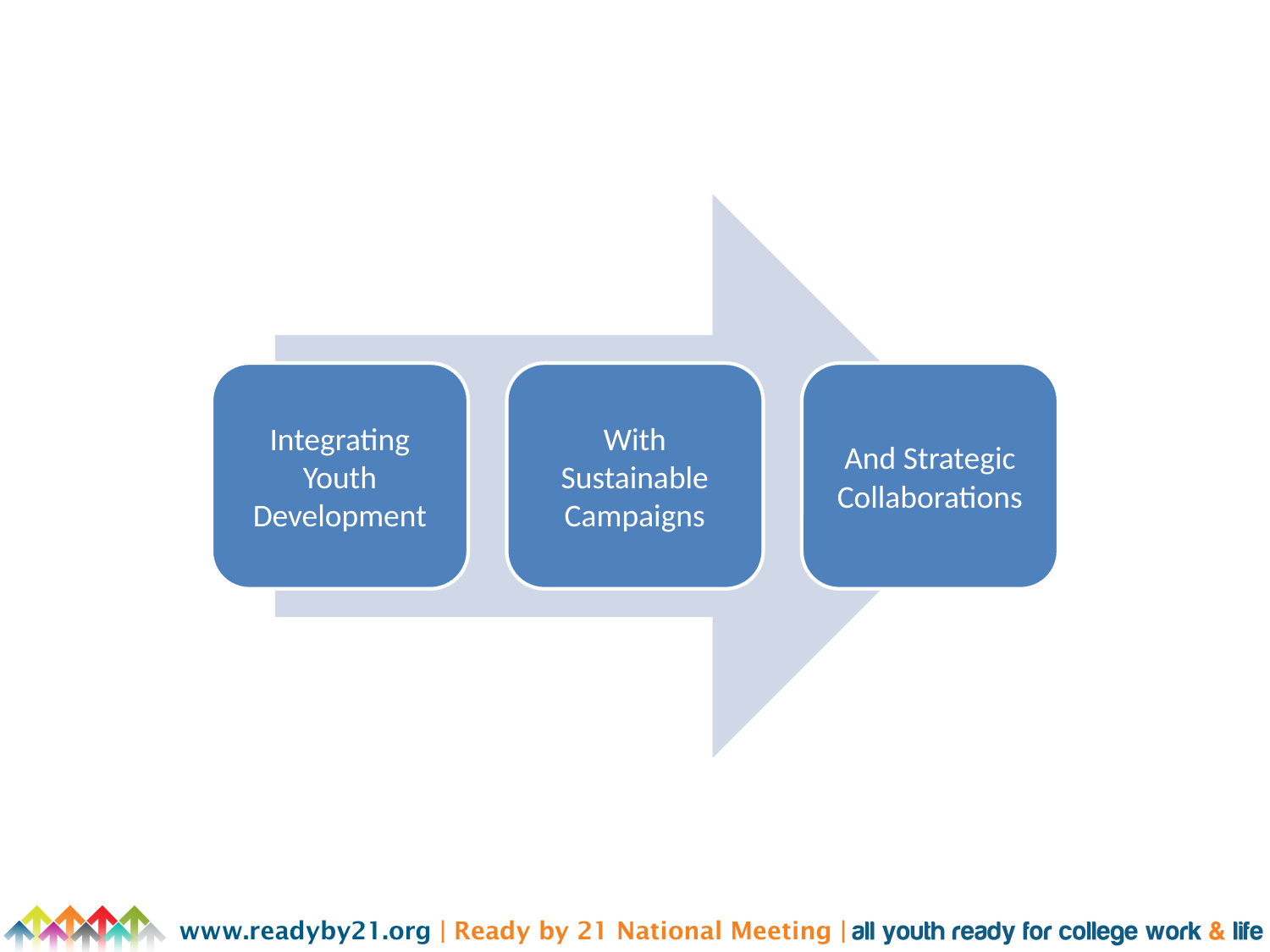

#
Integrating Youth Development
With Sustainable Campaigns
And Strategic Collaborations